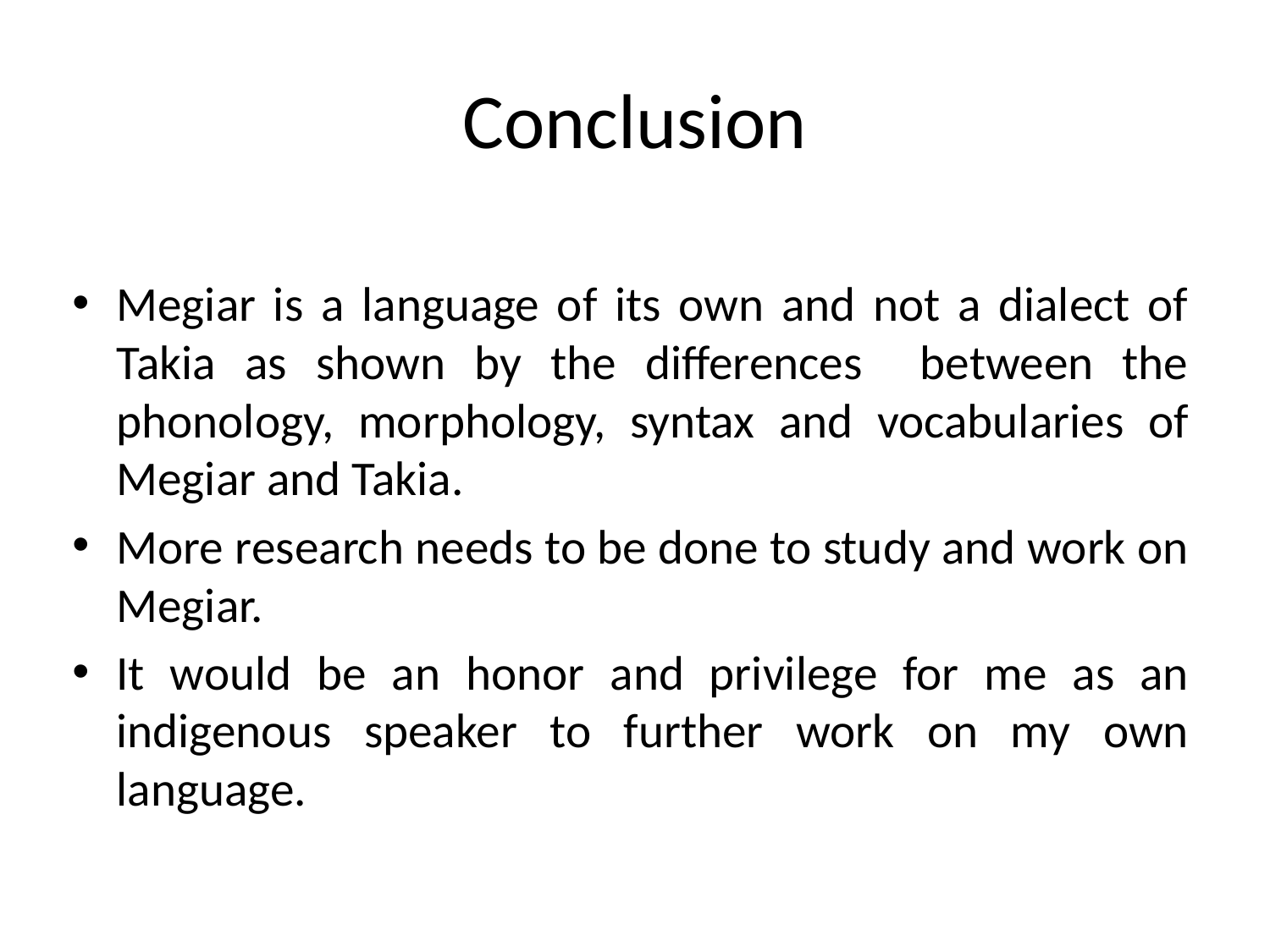

# Conclusion

Megiar is a language of its own and not a dialect of Takia as shown by the differences  between the phonology, morphology, syntax and vocabularies of Megiar and Takia.
More research needs to be done to study and work on Megiar.
It would be an honor and privilege for me as an indigenous speaker to further work on my own language.